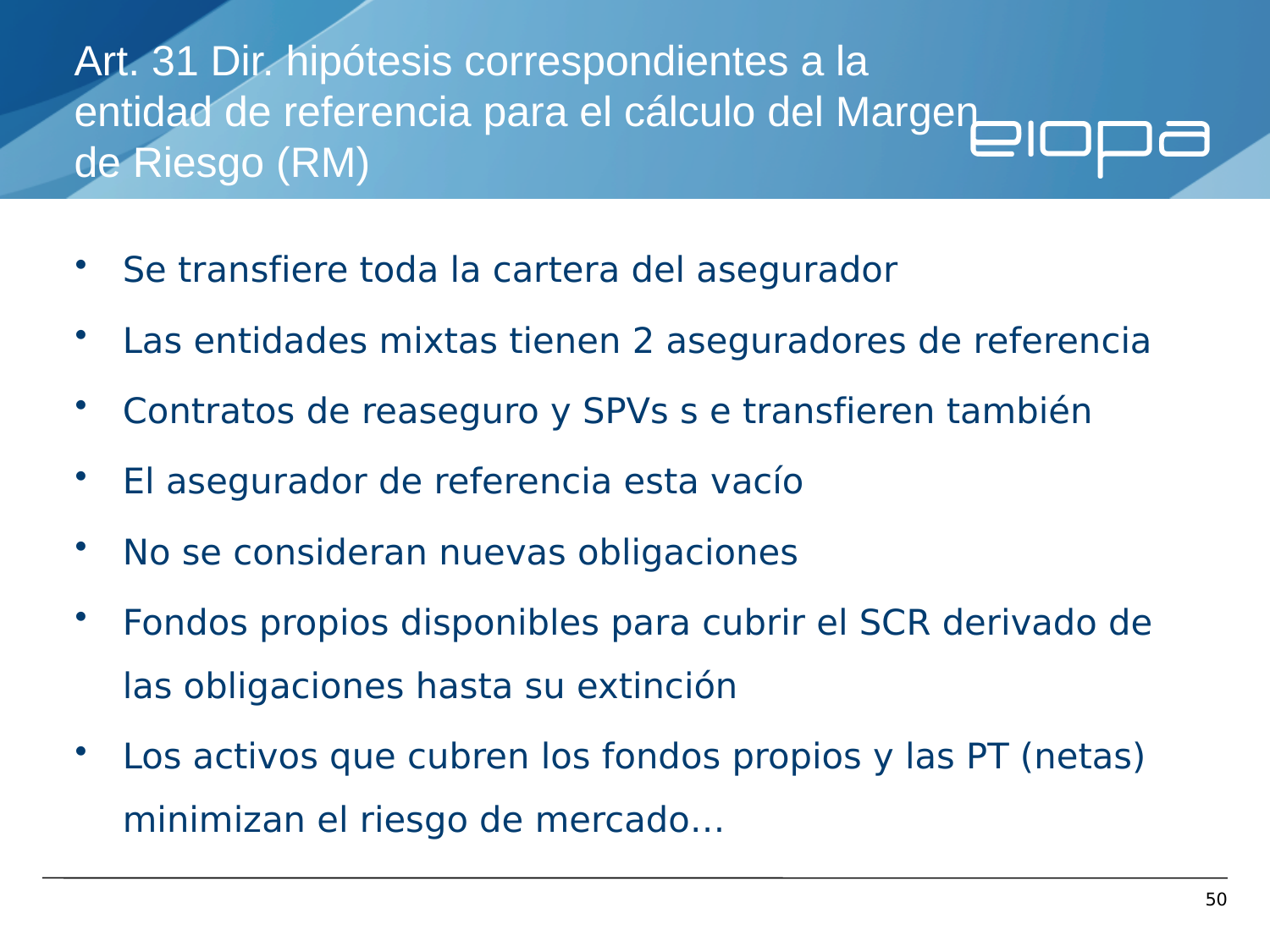

# Art. 31 Dir. hipótesis correspondientes a la entidad de referencia para el cálculo del Margen de Riesgo (RM)
Se transfiere toda la cartera del asegurador
Las entidades mixtas tienen 2 aseguradores de referencia
Contratos de reaseguro y SPVs s e transfieren también
El asegurador de referencia esta vacío
No se consideran nuevas obligaciones
Fondos propios disponibles para cubrir el SCR derivado de las obligaciones hasta su extinción
Los activos que cubren los fondos propios y las PT (netas) minimizan el riesgo de mercado…

50